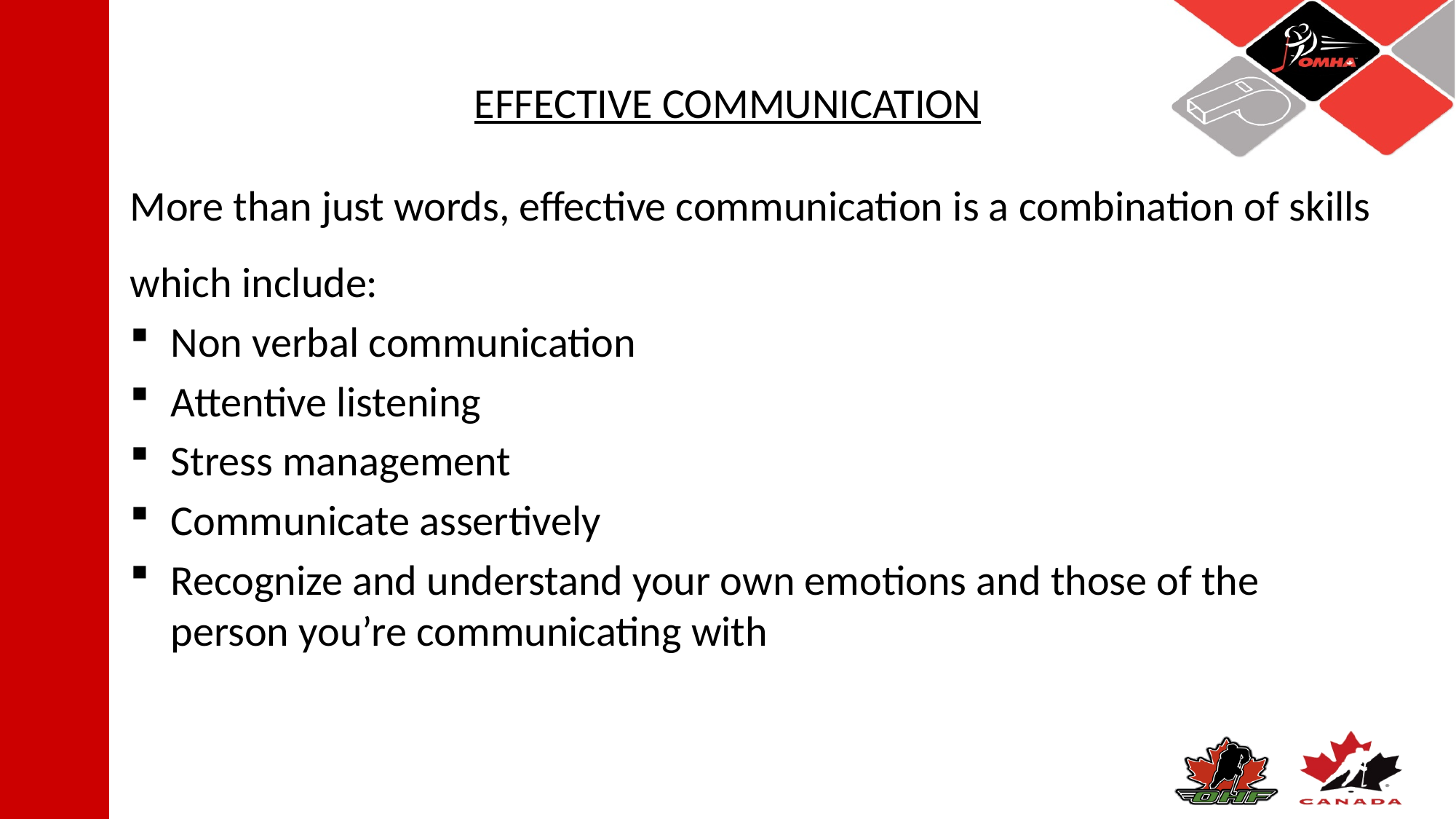

# EFFECTIVE COMMUNICATION
More than just words, effective communication is a combination of skills which include:
Non verbal communication
Attentive listening
Stress management
Communicate assertively
Recognize and understand your own emotions and those of the person you’re communicating with